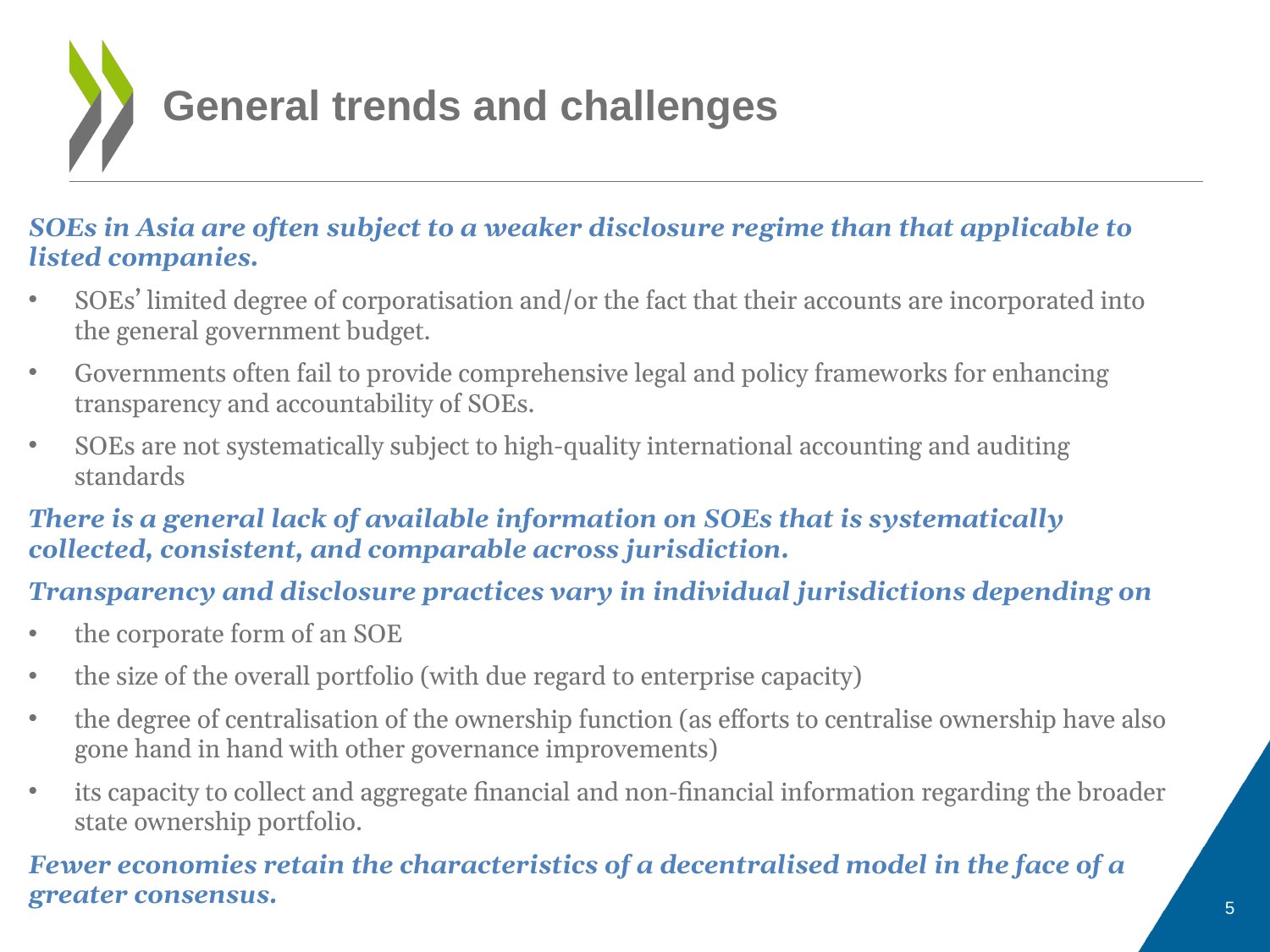

# General trends and challenges
SOEs in Asia are often subject to a weaker disclosure regime than that applicable to listed companies.
SOEs’ limited degree of corporatisation and/or the fact that their accounts are incorporated into the general government budget.
Governments often fail to provide comprehensive legal and policy frameworks for enhancing  transparency and accountability of SOEs.
SOEs are not systematically subject to high-quality international accounting and auditing standards
There is a general lack of available information on SOEs that is systematically collected, consistent, and comparable across jurisdiction.
Transparency and disclosure practices vary in individual jurisdictions depending on
the corporate form of an SOE
the size of the overall portfolio (with due regard to enterprise capacity)
the degree of centralisation of the ownership function (as efforts to centralise ownership have also gone hand in hand with other governance improvements)
its capacity to collect and aggregate financial and non-financial information regarding the broader state ownership portfolio.
Fewer economies retain the characteristics of a decentralised model in the face of a greater consensus.

5